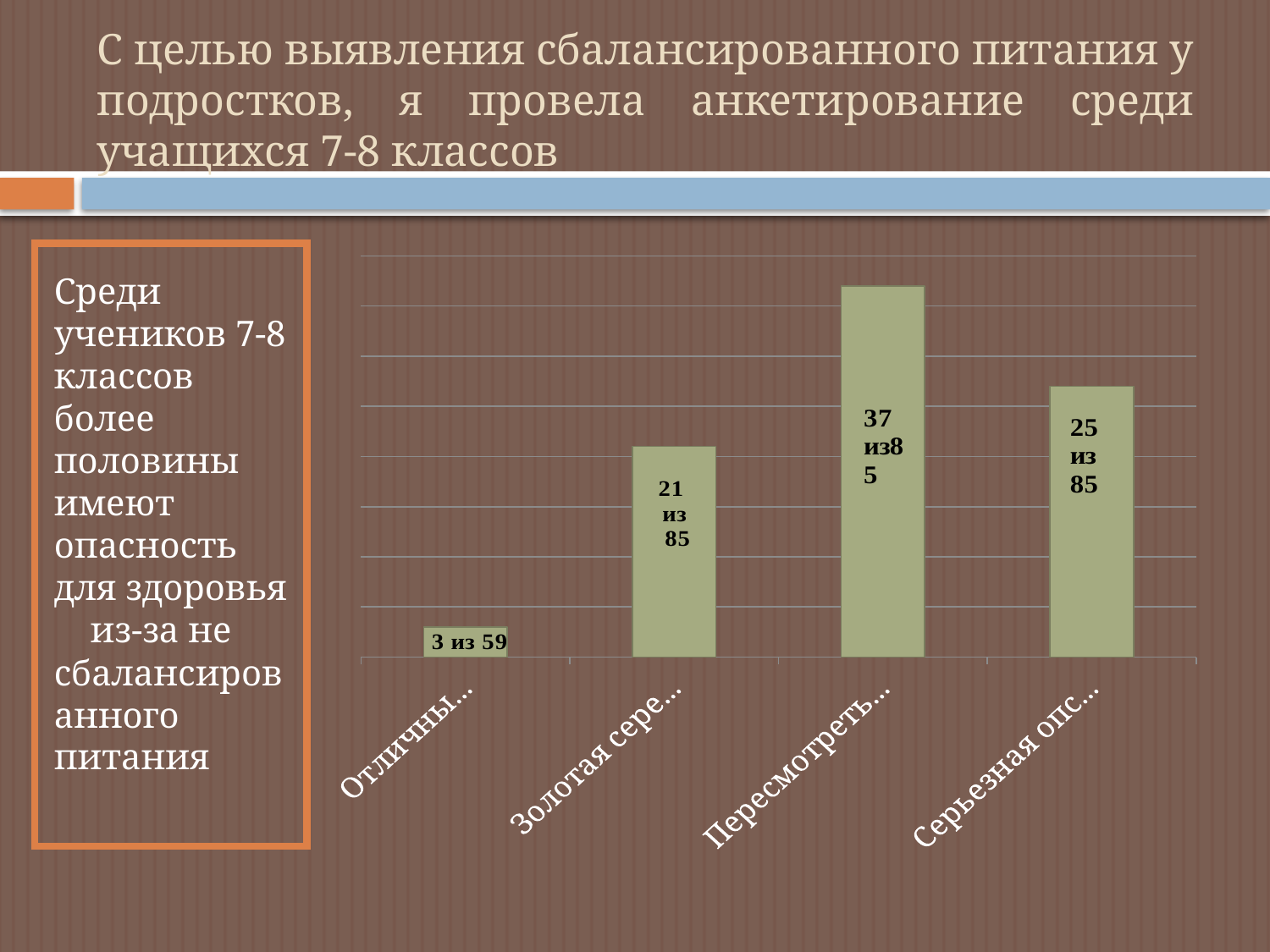

# С целью выявления сбалансированного питания у подростков, я провела анкетирование среди учащихся 7-8 классов
Среди учеников 7-8 классов более половины имеют опасность для здоровья     из-за не сбалансированного питания

### Chart

| Category | уровень питания |
|---|---|
| Отличный стол | 3.0 |
| Золотая середина в выборе блюд | 21.0 |
| Пересмотреть отношение к питанию | 37.0 |
| Серьезная опсаность для здоровья | 27.0 |